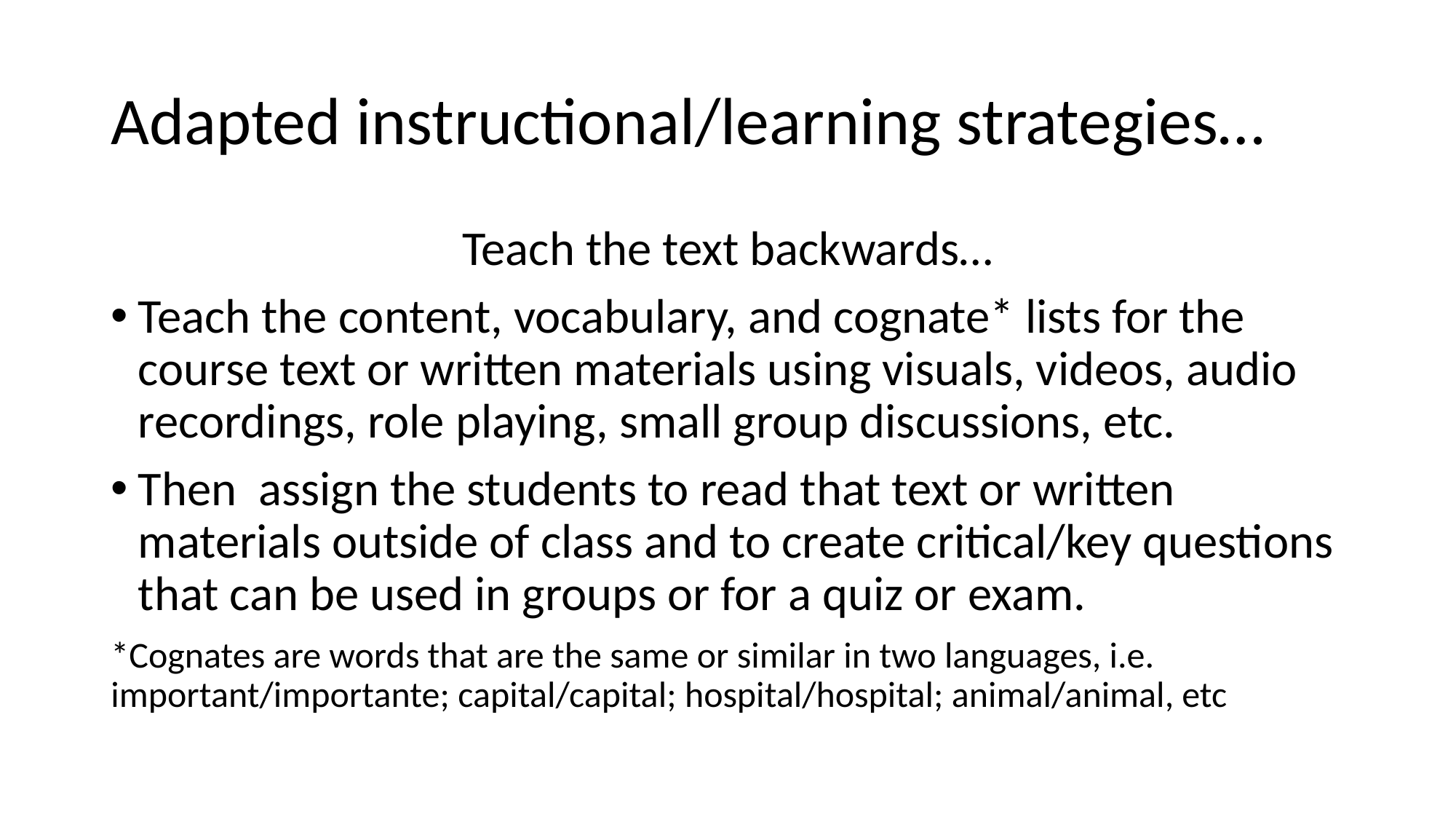

# Adapted instructional/learning strategies…
Teach the text backwards…
Teach the content, vocabulary, and cognate* lists for the course text or written materials using visuals, videos, audio recordings, role playing, small group discussions, etc.
Then  assign the students to read that text or written materials outside of class and to create critical/key questions that can be used in groups or for a quiz or exam.
*Cognates are words that are the same or similar in two languages, i.e. important/importante; capital/capital; hospital/hospital; animal/animal, etc